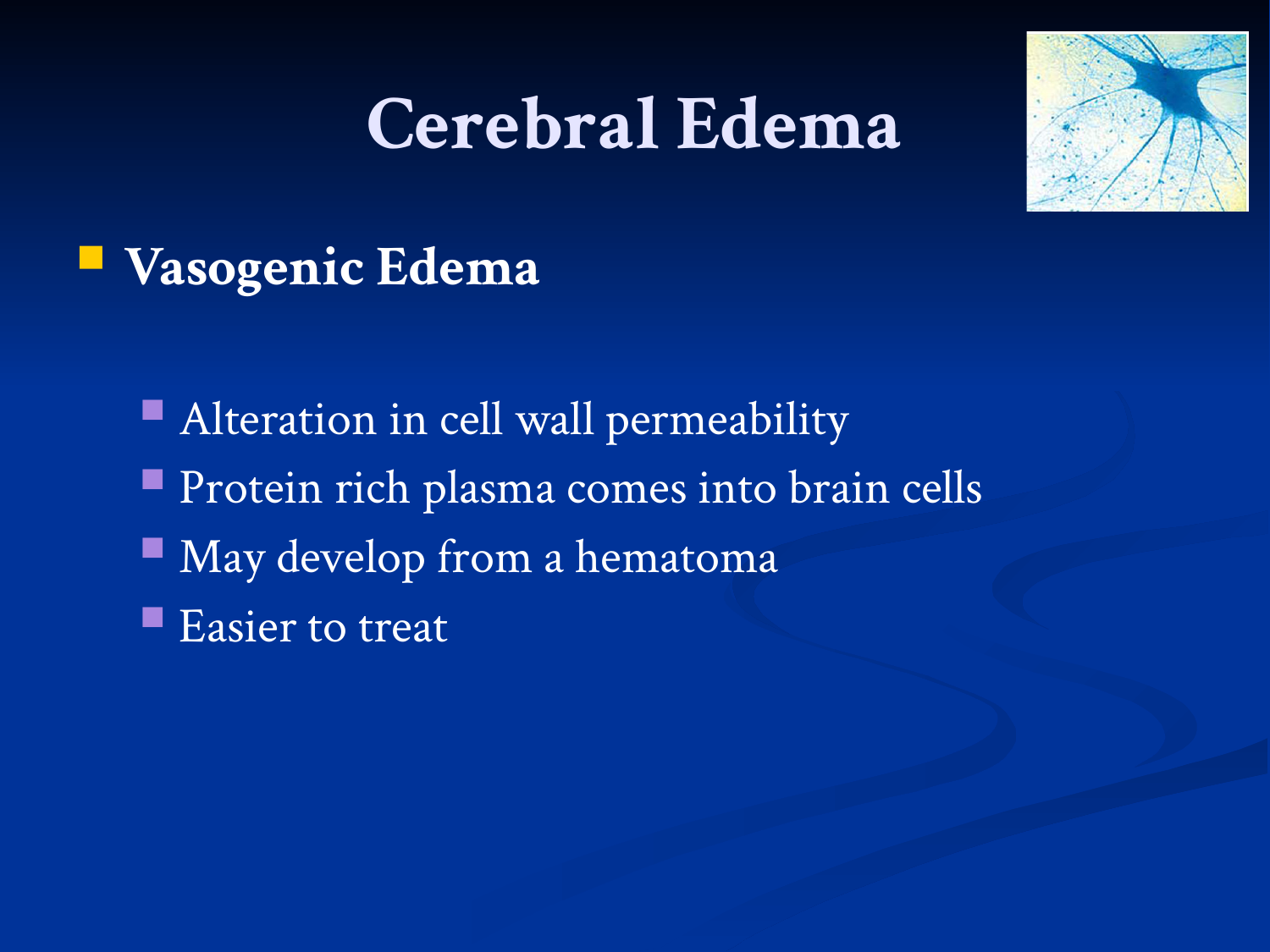

# Cerebral Edema
Vasogenic Edema

Alteration in cell wall permeability
Protein rich plasma comes into brain cells
May develop from a hematoma
Easier to treat